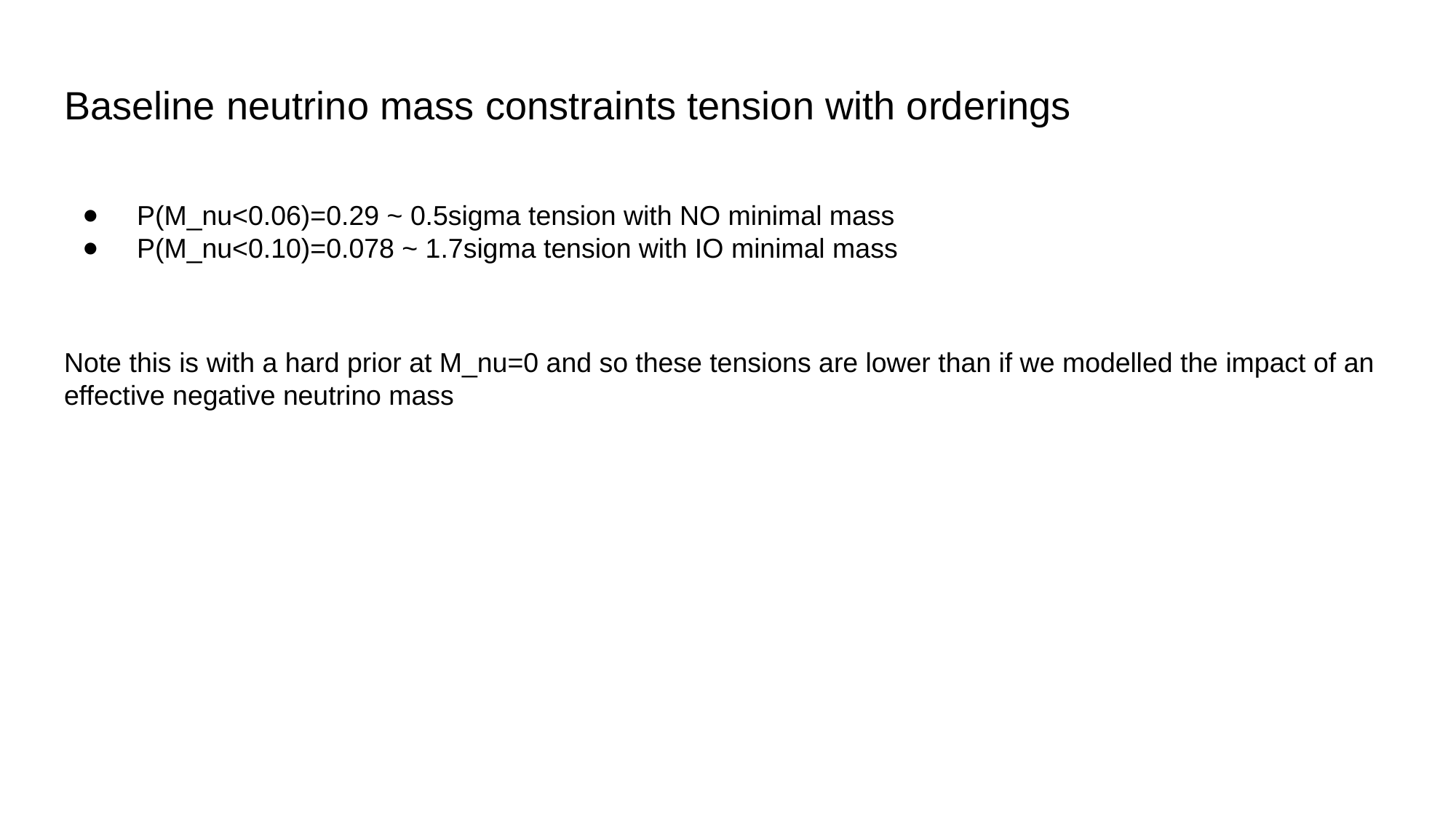

# Baseline neutrino mass constraints tension with orderings
P(M_nu<0.06)=0.29 ~ 0.5sigma tension with NO minimal mass
P(M_nu<0.10)=0.078 ~ 1.7sigma tension with IO minimal mass

Note this is with a hard prior at M_nu=0 and so these tensions are lower than if we modelled the impact of an effective negative neutrino mass